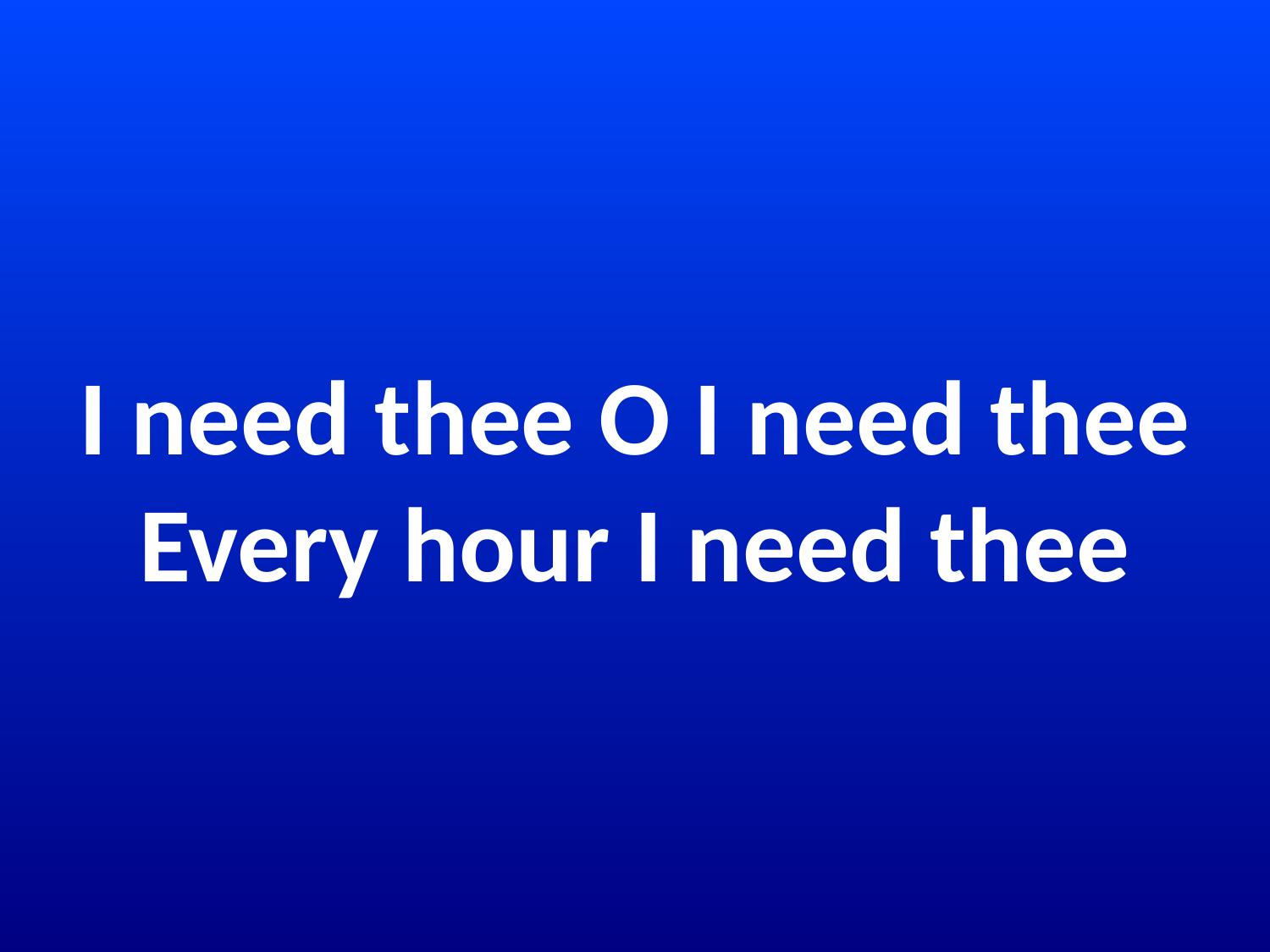

# I need thee O I need thee Every hour I need thee